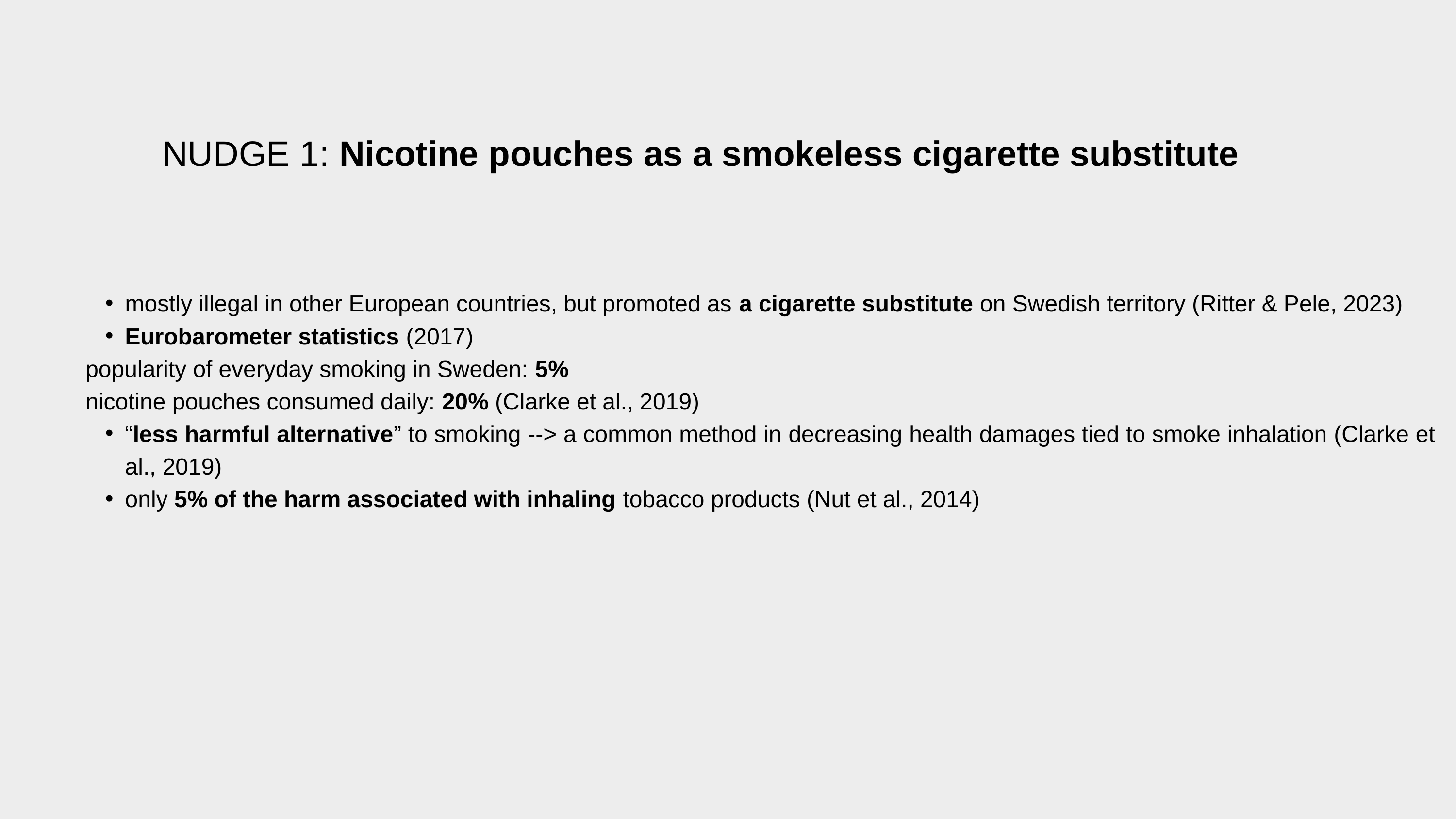

NUDGE 1: Nicotine pouches as a smokeless cigarette substitute
mostly illegal in other European countries, but promoted as a cigarette substitute on Swedish territory (Ritter & Pele, 2023)
Eurobarometer statistics (2017)
popularity of everyday smoking in Sweden: 5%
nicotine pouches consumed daily: 20% (Clarke et al., 2019)
“less harmful alternative” to smoking --> a common method in decreasing health damages tied to smoke inhalation (Clarke et al., 2019)
only 5% of the harm associated with inhaling tobacco products (Nut et al., 2014)